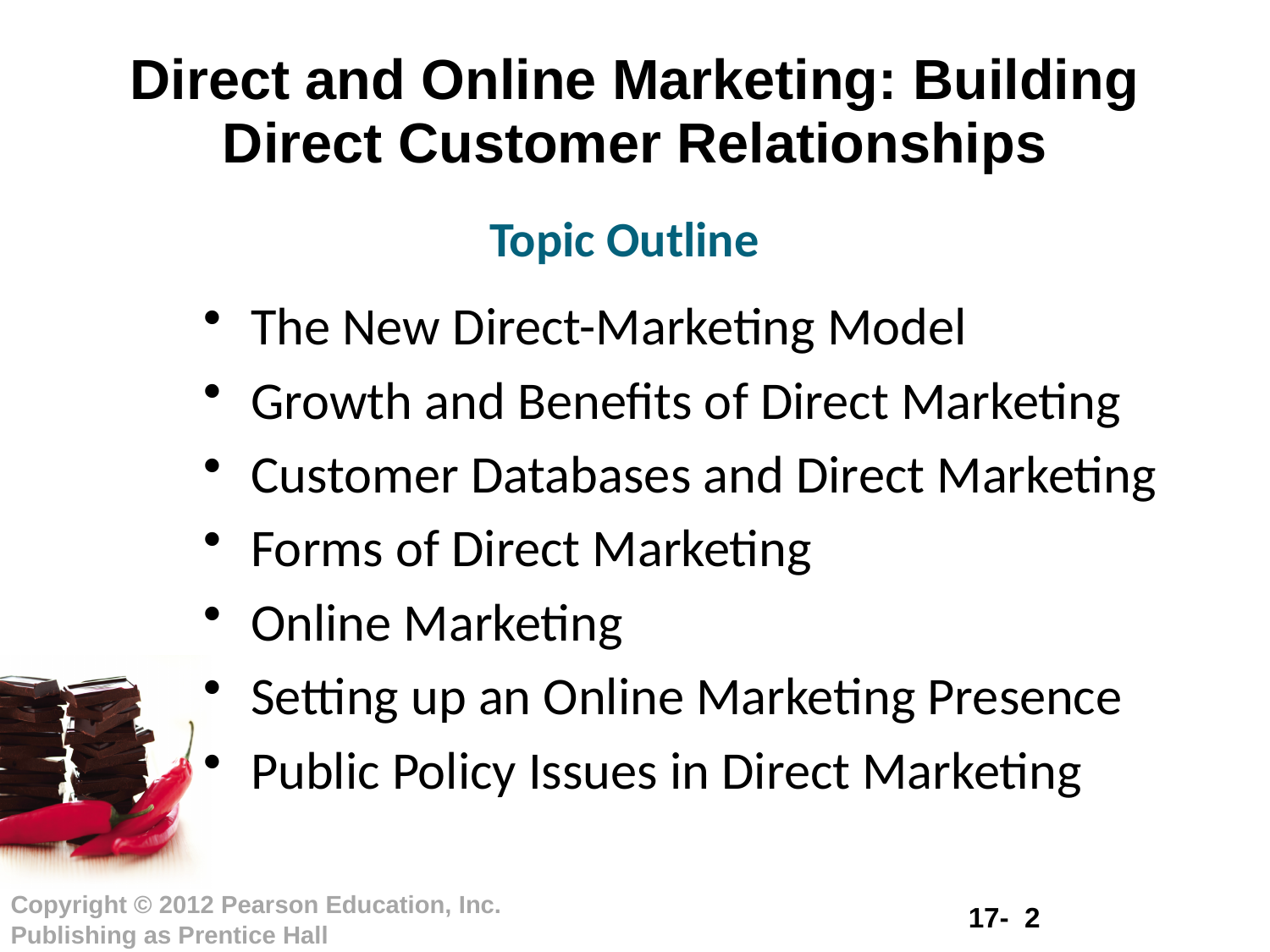

# Direct and Online Marketing: Building Direct Customer Relationships
Topic Outline
The New Direct-Marketing Model
Growth and Benefits of Direct Marketing
Customer Databases and Direct Marketing
Forms of Direct Marketing
Online Marketing
Setting up an Online Marketing Presence
Public Policy Issues in Direct Marketing